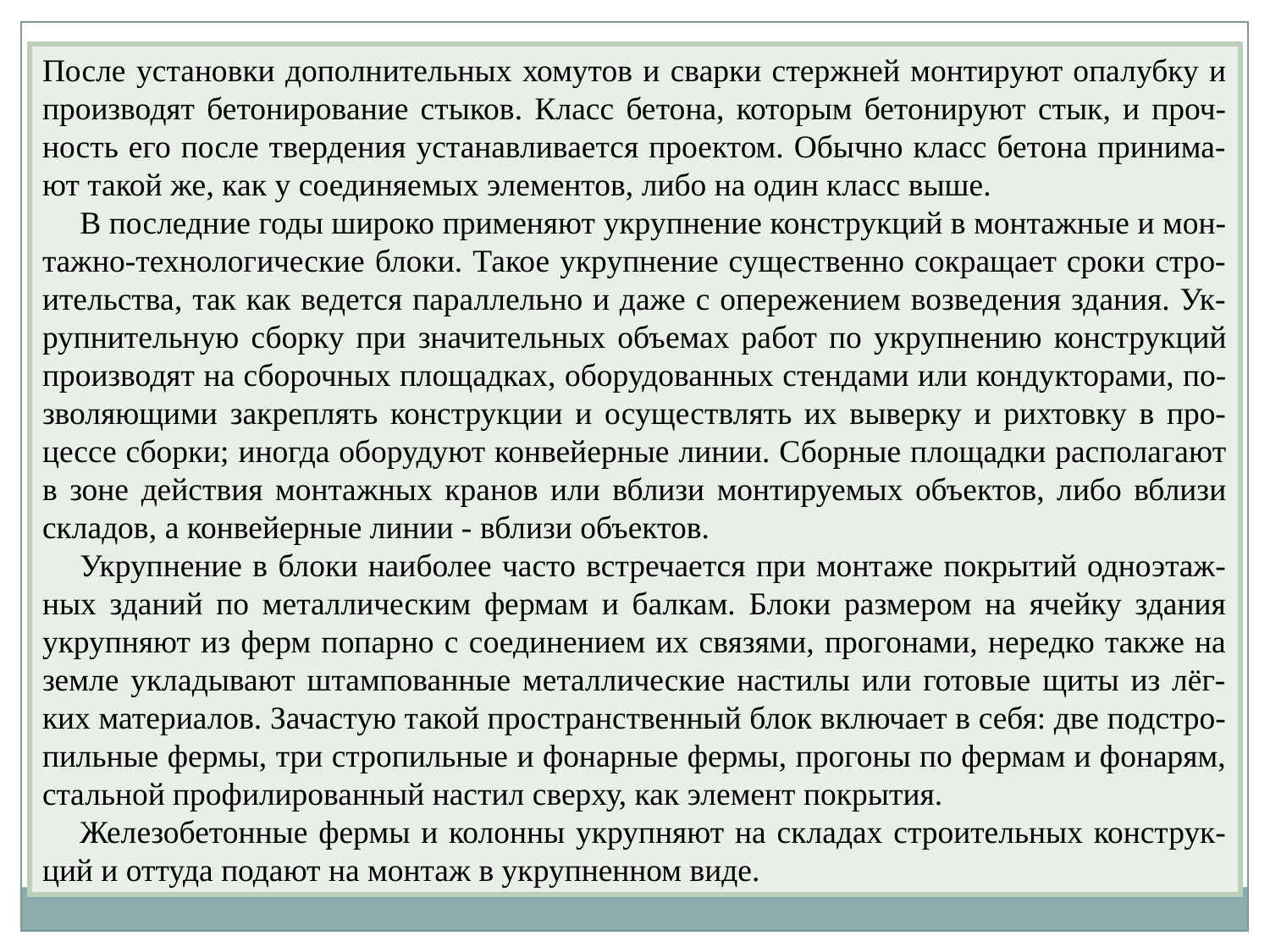

После установки дополнительных хомутов и сварки стержней монтируют опалубку и производят бетонирование стыков. Класс бетона, которым бетонируют стык, и проч-ность его после твердения устанавливается проектом. Обычно класс бетона принима-ют такой же, как у соединяемых элементов, либо на один класс выше.
В последние годы широко применяют укрупнение конструкций в монтажные и мон-тажно-технологические блоки. Такое укрупнение существенно сокращает сроки стро-ительства, так как ведется параллельно и даже с опережением возведения здания. Ук-рупнительную сборку при значительных объемах работ по укрупнению конструкций производят на сборочных площадках, оборудованных стендами или кондукторами, по-зволяющими закреплять конструкции и осуществлять их выверку и рихтовку в про-цессе сборки; иногда оборудуют конвейерные линии. Сборные площадки располагают в зоне действия монтажных кранов или вблизи монтируемых объектов, либо вблизи складов, а конвейерные линии - вблизи объектов.
Укрупнение в блоки наиболее часто встречается при монтаже покрытий одноэтаж-ных зданий по металлическим фермам и балкам. Блоки размером на ячейку здания укрупняют из ферм попарно с соединением их связями, прогонами, нередко также на земле укладывают штампованные металлические настилы или готовые щиты из лёг-ких материалов. Зачастую такой пространственный блок включает в себя: две подстро-пильные фермы, три стропильные и фонарные фермы, прогоны по фермам и фонарям, стальной профилированный настил сверху, как элемент покрытия.
Железобетонные фермы и колонны укрупняют на складах строительных конструк-ций и оттуда подают на монтаж в укрупненном виде.